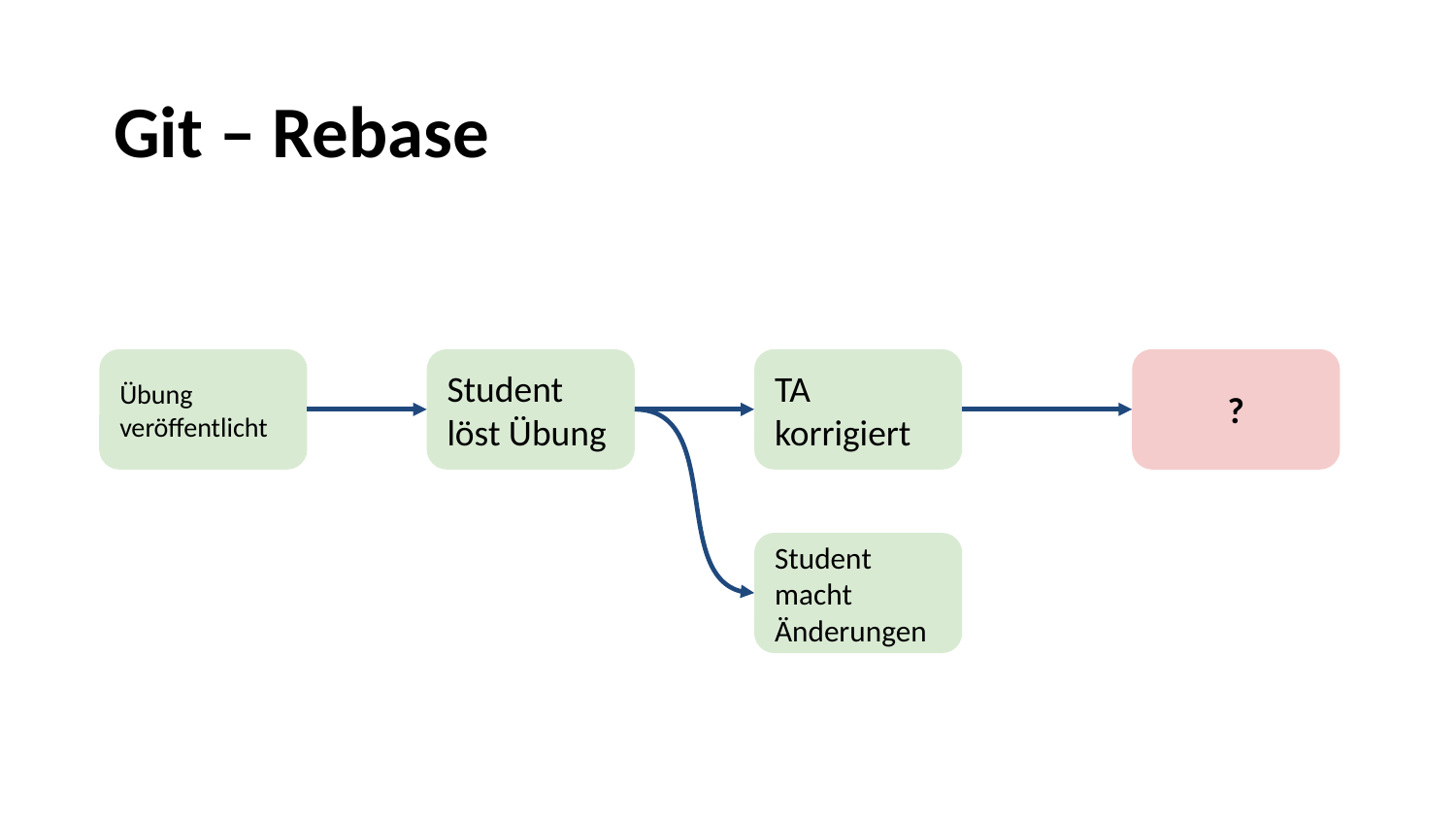

# Git – Rebase
Übung veröffentlicht
Student löst Übung
TA korrigiert
?
Student macht Änderungen